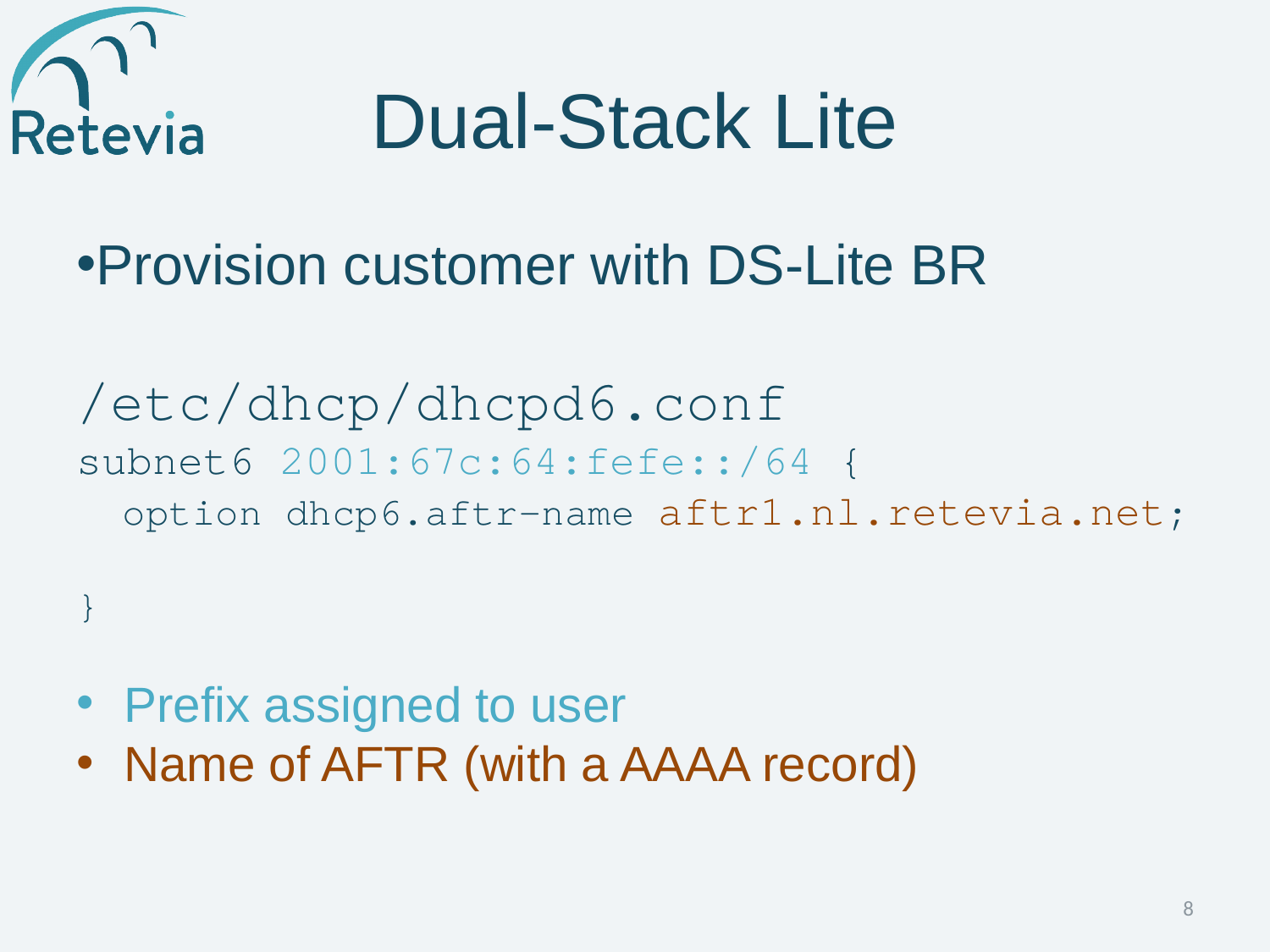

# Dual-Stack Lite
Provision customer with DS-Lite BR

/etc/dhcp/dhcpd6.conf
subnet6 2001:67c:64:fefe::/64 {
  option dhcp6.aftr-name aftr1.nl.retevia.net;
}

Prefix assigned to user
Name of AFTR (with a AAAA record)

8